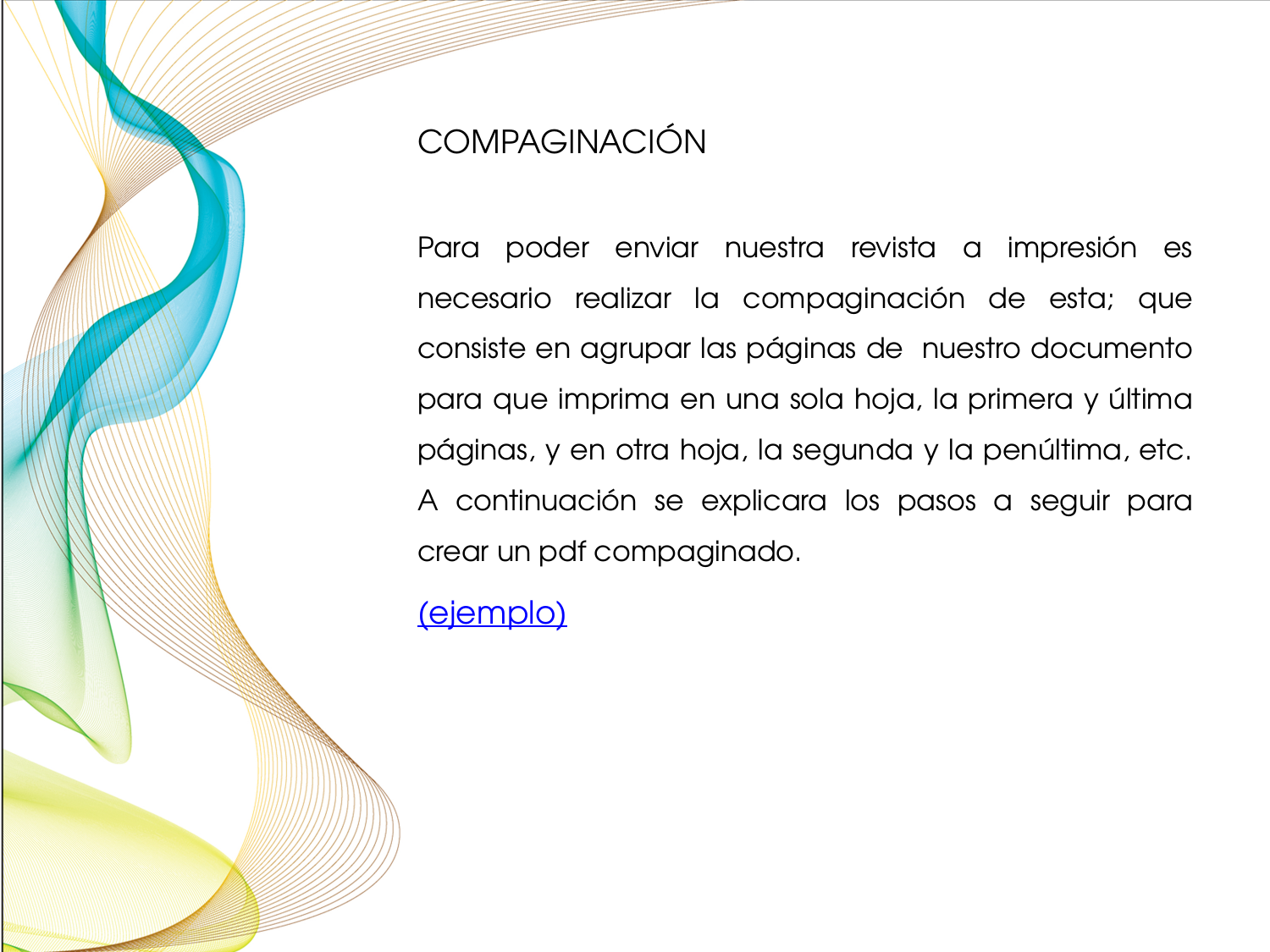

# Compaginación
Para poder enviar nuestra revista a impresión es necesario realizar la compaginación de esta; que consiste en agrupar las páginas de  nuestro documento para que imprima en una sola hoja, la primera y última páginas, y en otra hoja, la segunda y la penúltima, etc. A continuación se explicara los pasos a seguir para crear un pdf compaginado.
(ejemplo)